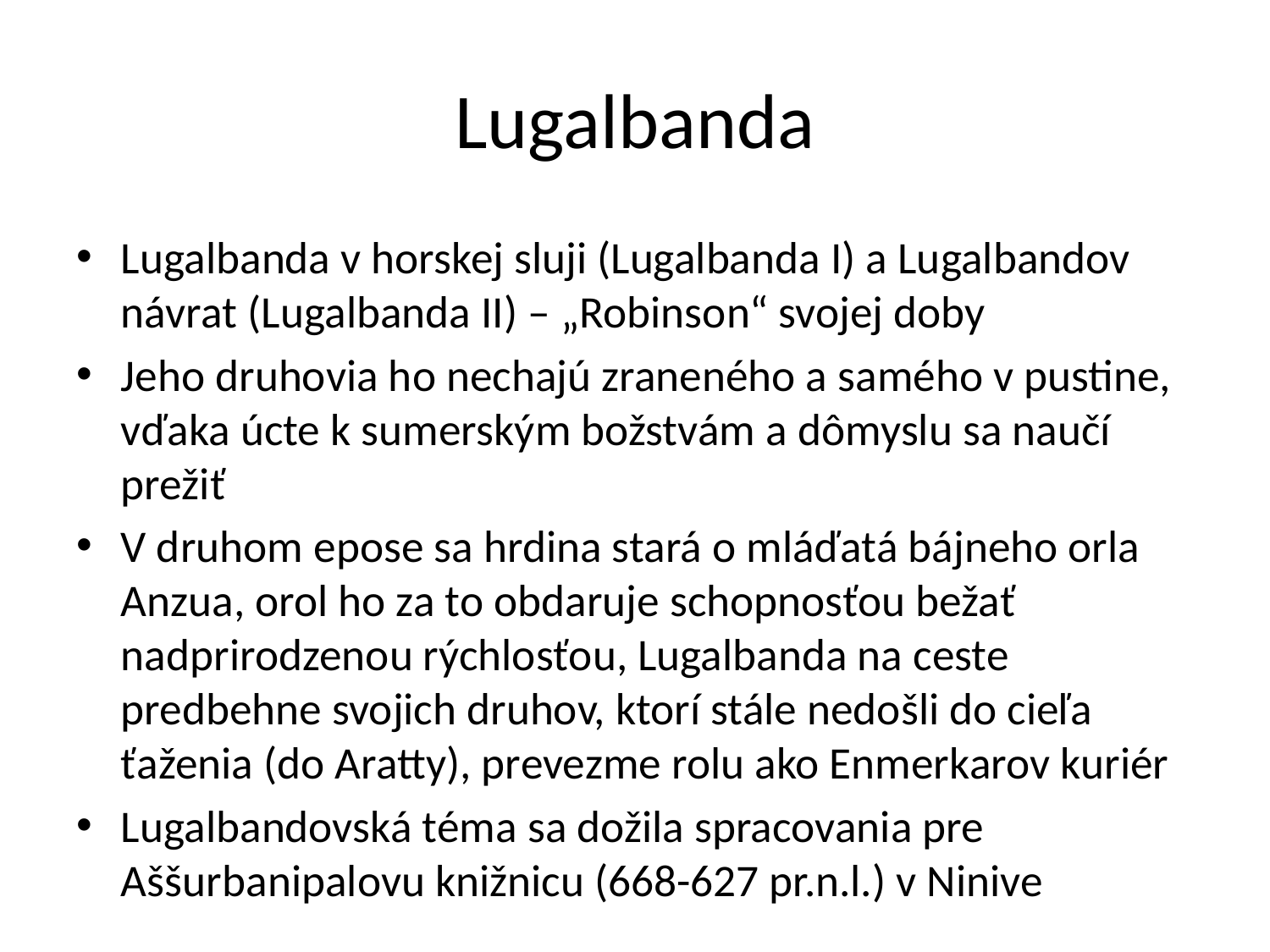

# Lugalbanda
Lugalbanda v horskej sluji (Lugalbanda I) a Lugalbandov návrat (Lugalbanda II) – „Robinson“ svojej doby
Jeho druhovia ho nechajú zraneného a samého v pustine, vďaka úcte k sumerským božstvám a dômyslu sa naučí prežiť
V druhom epose sa hrdina stará o mláďatá bájneho orla Anzua, orol ho za to obdaruje schopnosťou bežať nadprirodzenou rýchlosťou, Lugalbanda na ceste predbehne svojich druhov, ktorí stále nedošli do cieľa ťaženia (do Aratty), prevezme rolu ako Enmerkarov kuriér
Lugalbandovská téma sa dožila spracovania pre Aššurbanipalovu knižnicu (668-627 pr.n.l.) v Ninive